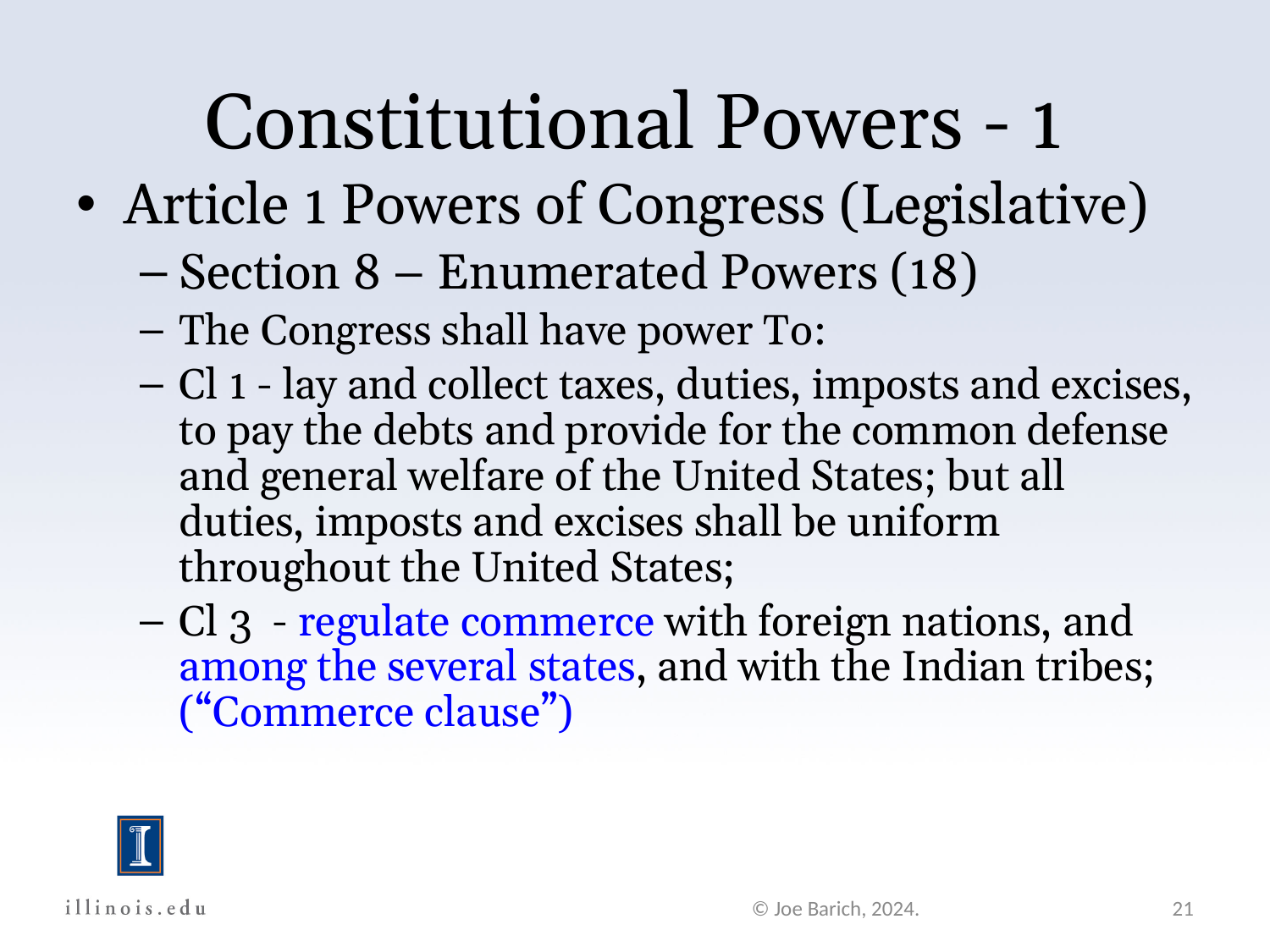

Constitutional Powers - 1
Article 1 Powers of Congress (Legislative)
Section 8 – Enumerated Powers (18)
The Congress shall have power To:
Cl 1 - lay and collect taxes, duties, imposts and excises, to pay the debts and provide for the common defense and general welfare of the United States; but all duties, imposts and excises shall be uniform throughout the United States;
Cl 3  - regulate commerce with foreign nations, and among the several states, and with the Indian tribes; (“Commerce clause”)
© Joe Barich, 2024.
21